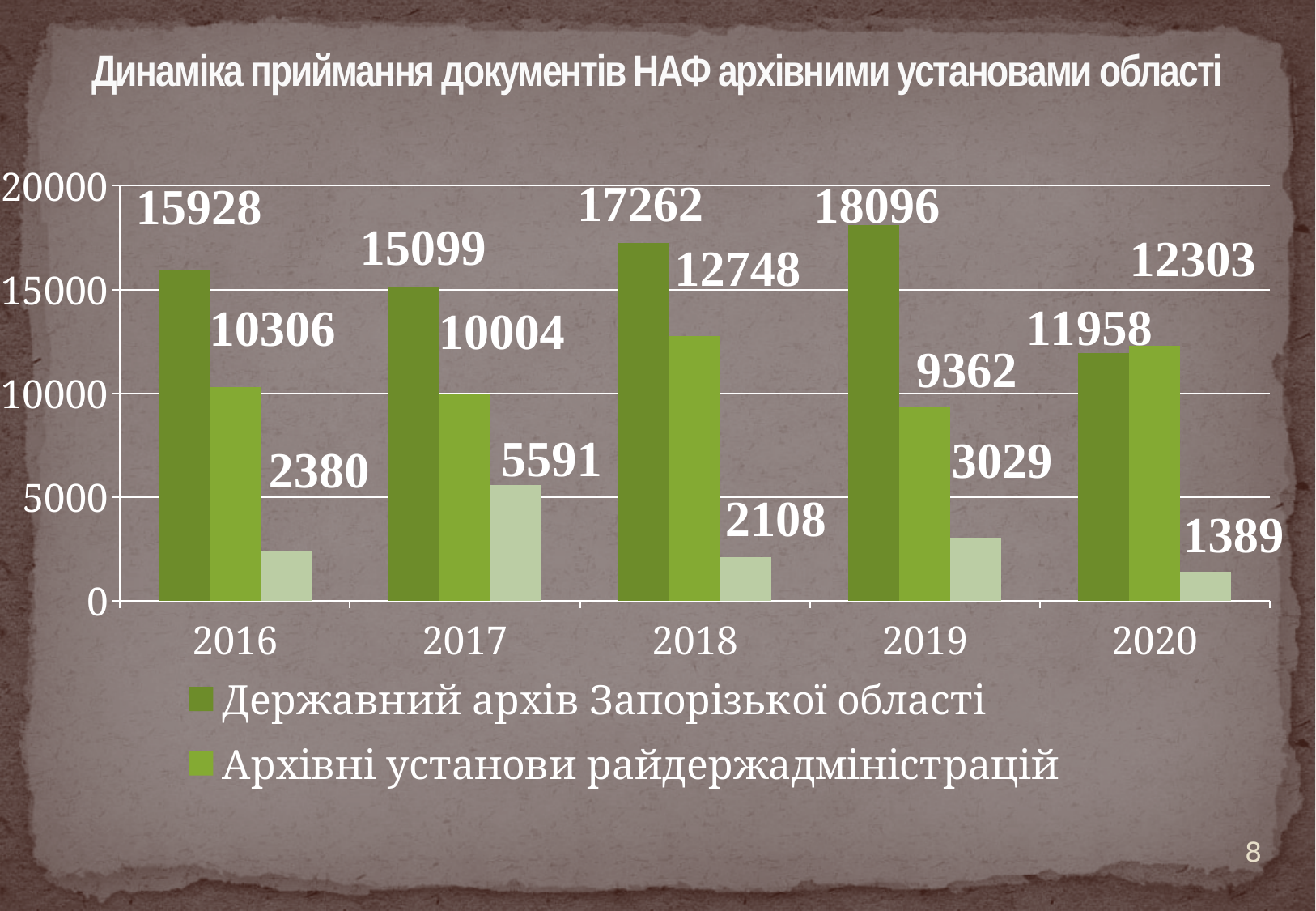

# Динаміка приймання документів НАФ архівними установами області

### Chart

| Category | Державний архів Запорізької області | Архівні установи райдержадміністрацій | Архівні  установи міських рад |
|---|---|---|---|
| 2016 | 15928.0 | 10306.0 | 2380.0 |
| 2017 | 15099.0 | 10004.0 | 5591.0 |
| 2018 | 17262.0 | 12748.0 | 2108.0 |
| 2019 | 18096.0 | 9362.0 | 3029.0 |
| 2020 | 11958.0 | 12303.0 | 1389.0 |
8